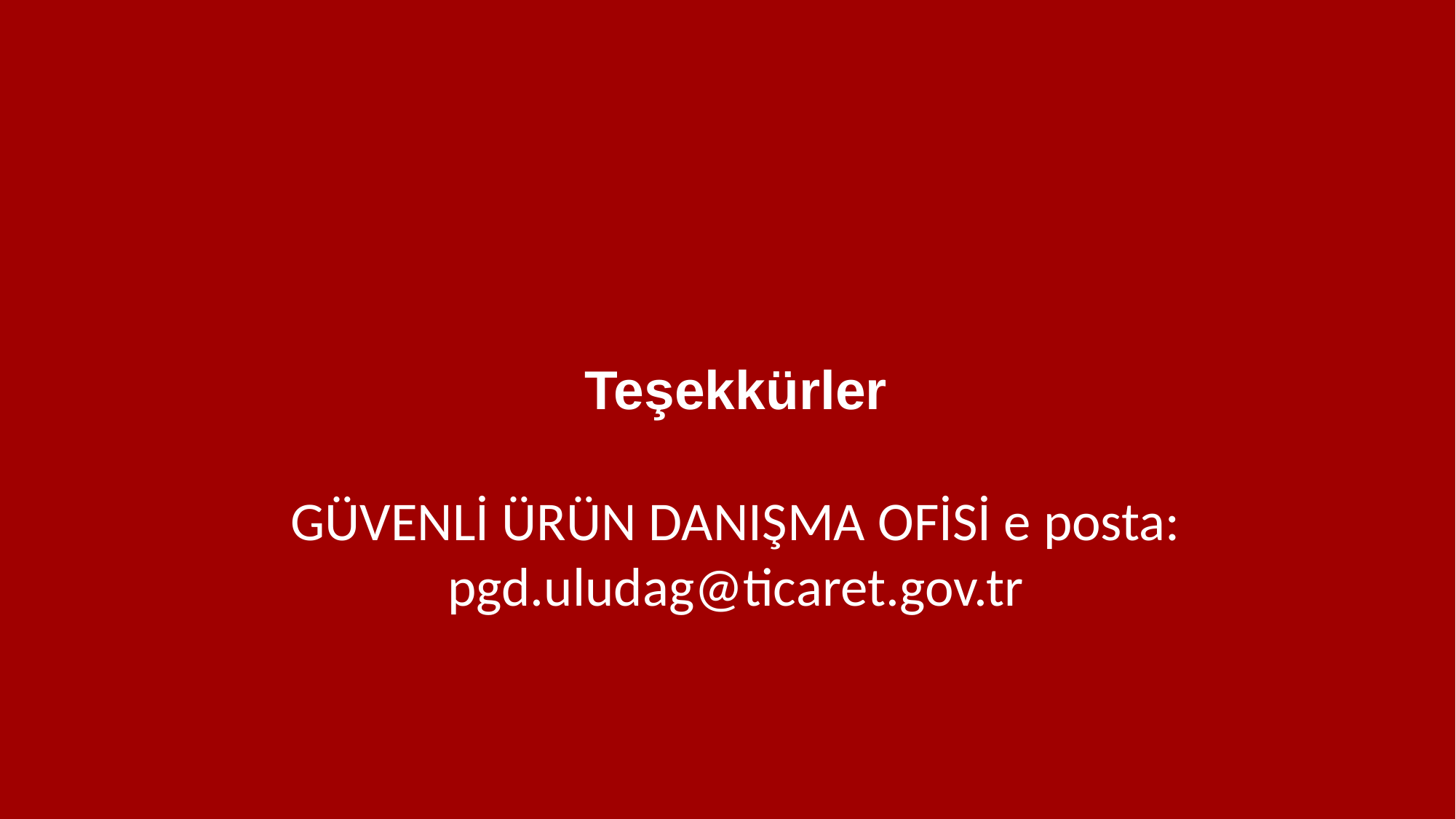

Teşekkürler

GÜVENLİ ÜRÜN DANIŞMA OFİSİ e posta:
pgd.uludag@ticaret.gov.tr